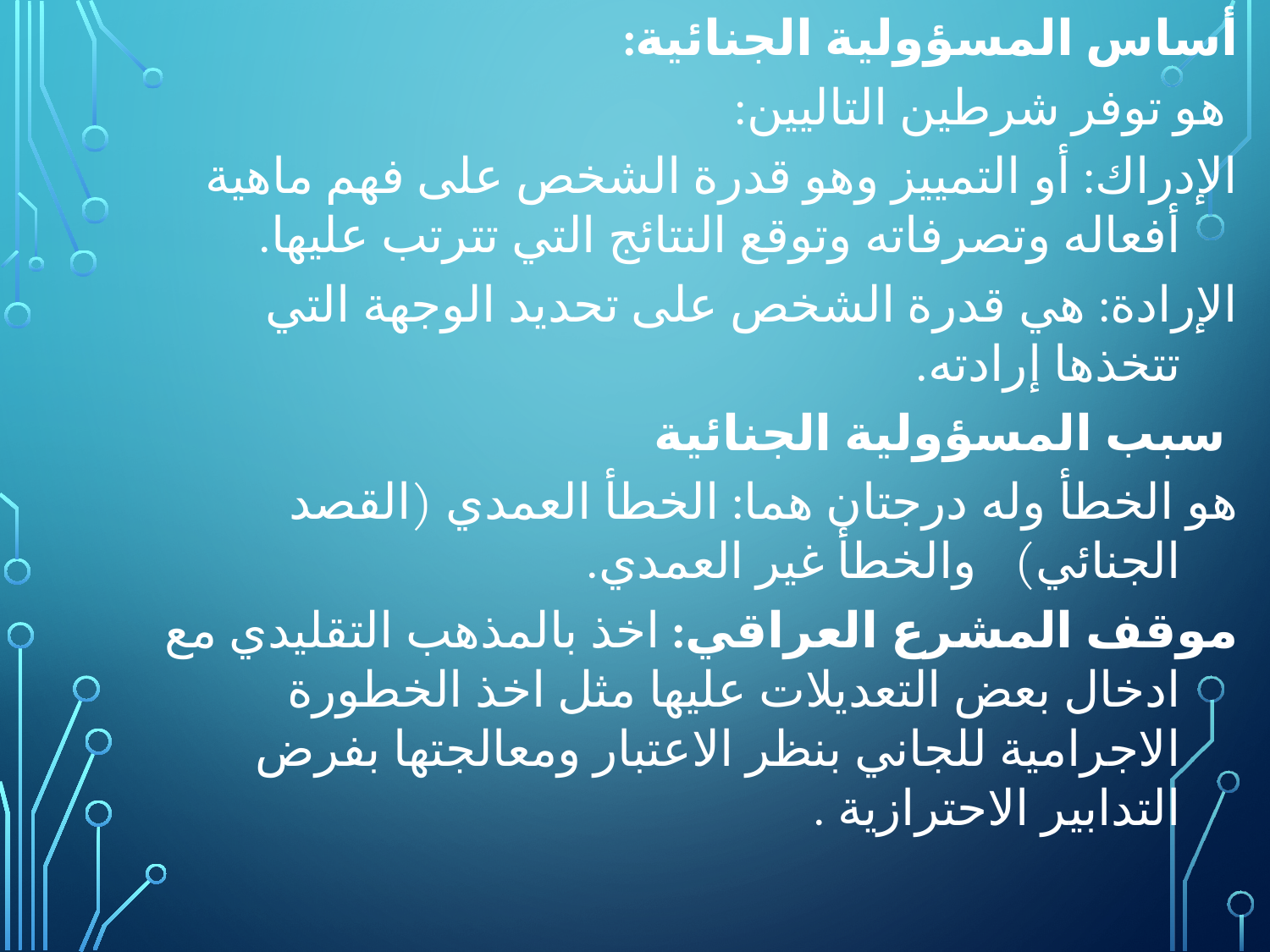

#

أساس المسؤولية الجنائية:
 هو توفر شرطين التاليين:
الإدراك: أو التمييز وهو قدرة الشخص على فهم ماهية أفعاله وتصرفاته وتوقع النتائج التي تترتب عليها.
الإرادة: هي قدرة الشخص على تحديد الوجهة التي تتخذها إرادته.
 سبب المسؤولية الجنائية
هو الخطأ وله درجتان هما: الخطأ العمدي (القصد الجنائي)   والخطأ غير العمدي.
موقف المشرع العراقي: اخذ بالمذهب التقليدي مع ادخال بعض التعديلات عليها مثل اخذ الخطورة الاجرامية للجاني بنظر الاعتبار ومعالجتها بفرض التدابير الاحترازية .